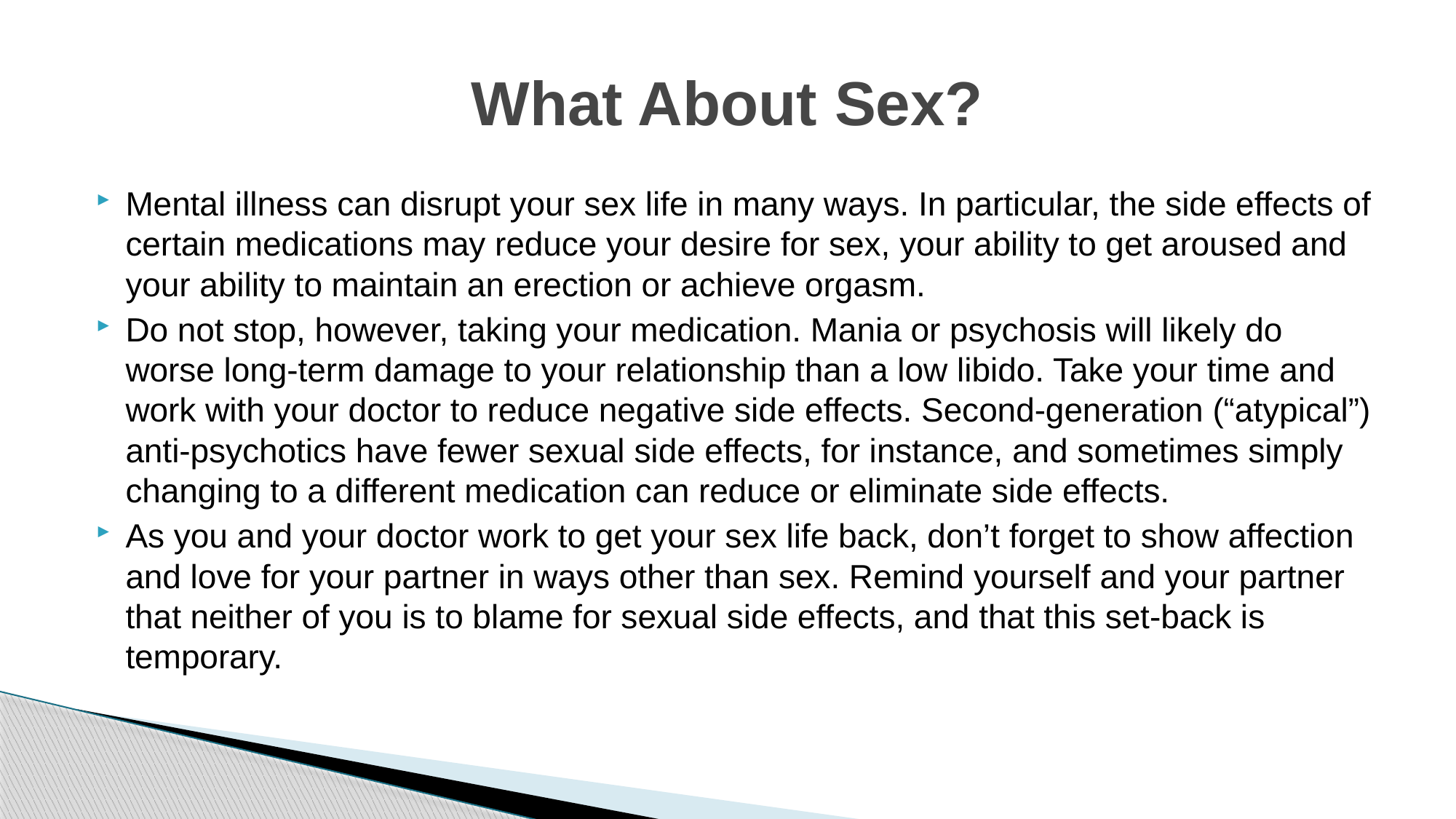

# What About Sex?
Mental illness can disrupt your sex life in many ways. In particular, the side effects of certain medications may reduce your desire for sex, your ability to get aroused and your ability to maintain an erection or achieve orgasm.
Do not stop, however, taking your medication. Mania or psychosis will likely do worse long-term damage to your relationship than a low libido. Take your time and work with your doctor to reduce negative side effects. Second-generation (“atypical”) anti-psychotics have fewer sexual side effects, for instance, and sometimes simply changing to a different medication can reduce or eliminate side effects.
As you and your doctor work to get your sex life back, don’t forget to show affection and love for your partner in ways other than sex. Remind yourself and your partner that neither of you is to blame for sexual side effects, and that this set-back is temporary.